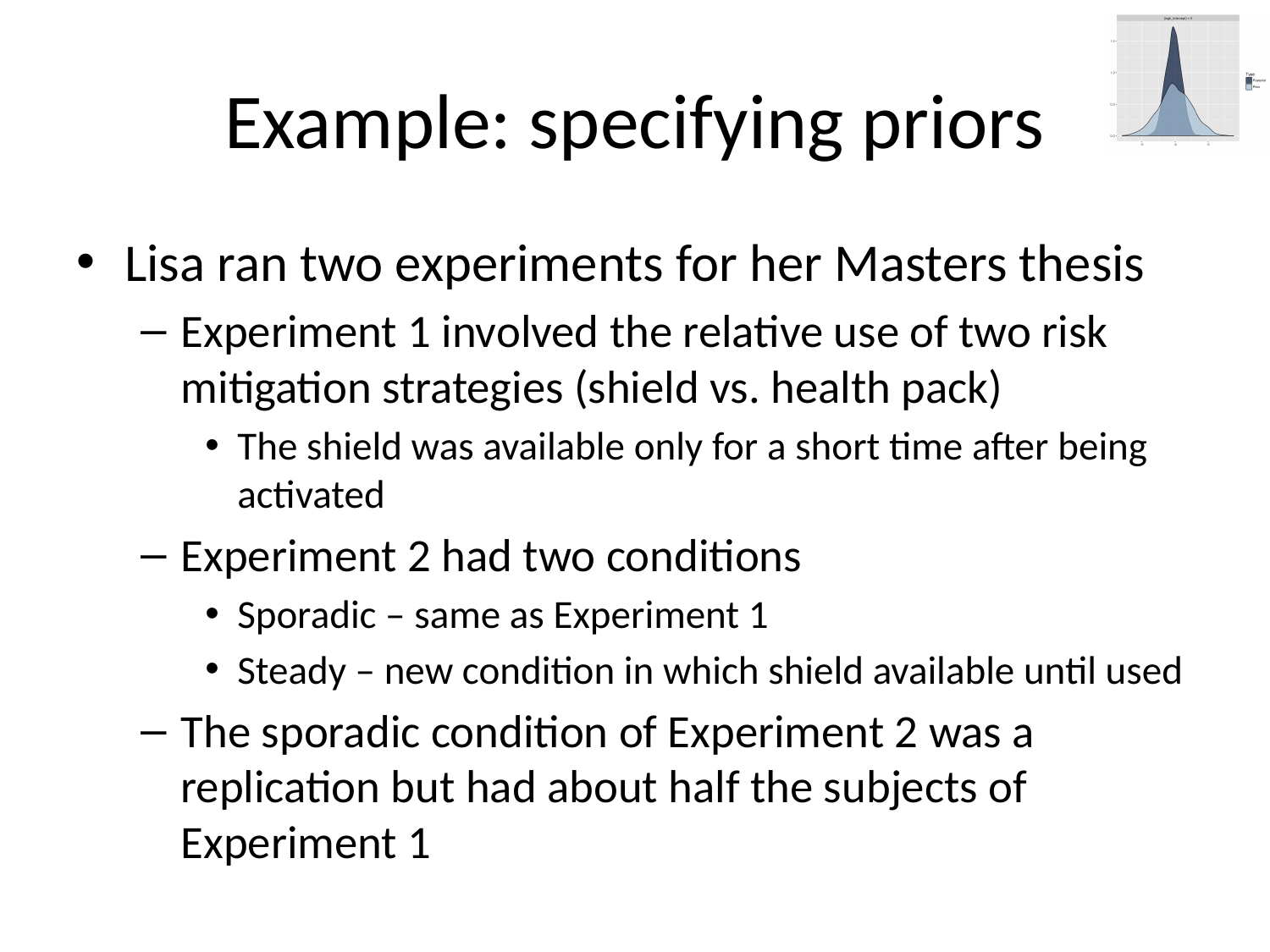

# Example: specifying priors
Lisa ran two experiments for her Masters thesis
Experiment 1 involved the relative use of two risk mitigation strategies (shield vs. health pack)
The shield was available only for a short time after being activated
Experiment 2 had two conditions
Sporadic – same as Experiment 1
Steady – new condition in which shield available until used
The sporadic condition of Experiment 2 was a replication but had about half the subjects of Experiment 1